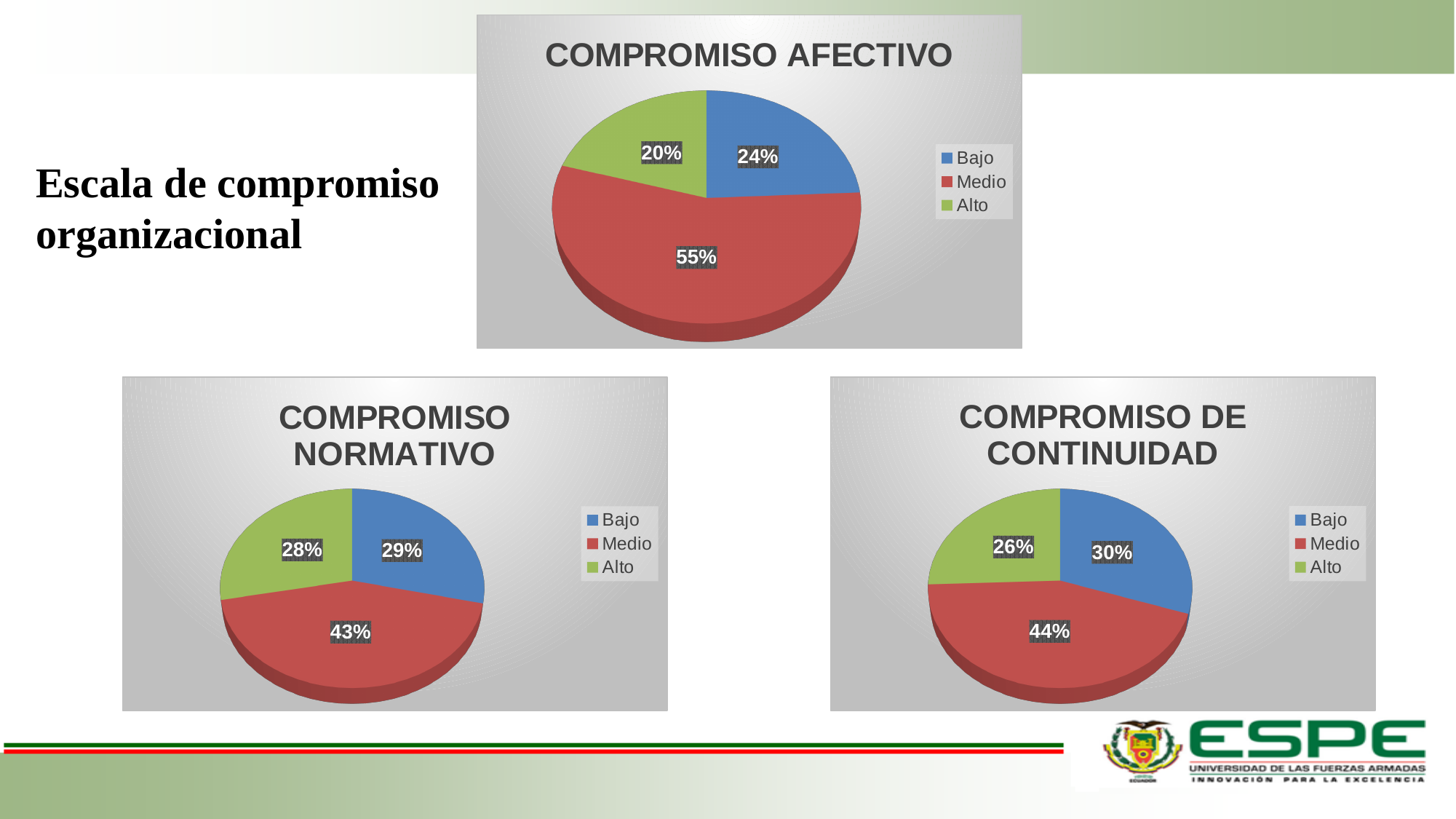

[unsupported chart]

Escala de compromiso organizacional

[unsupported chart]

[unsupported chart]